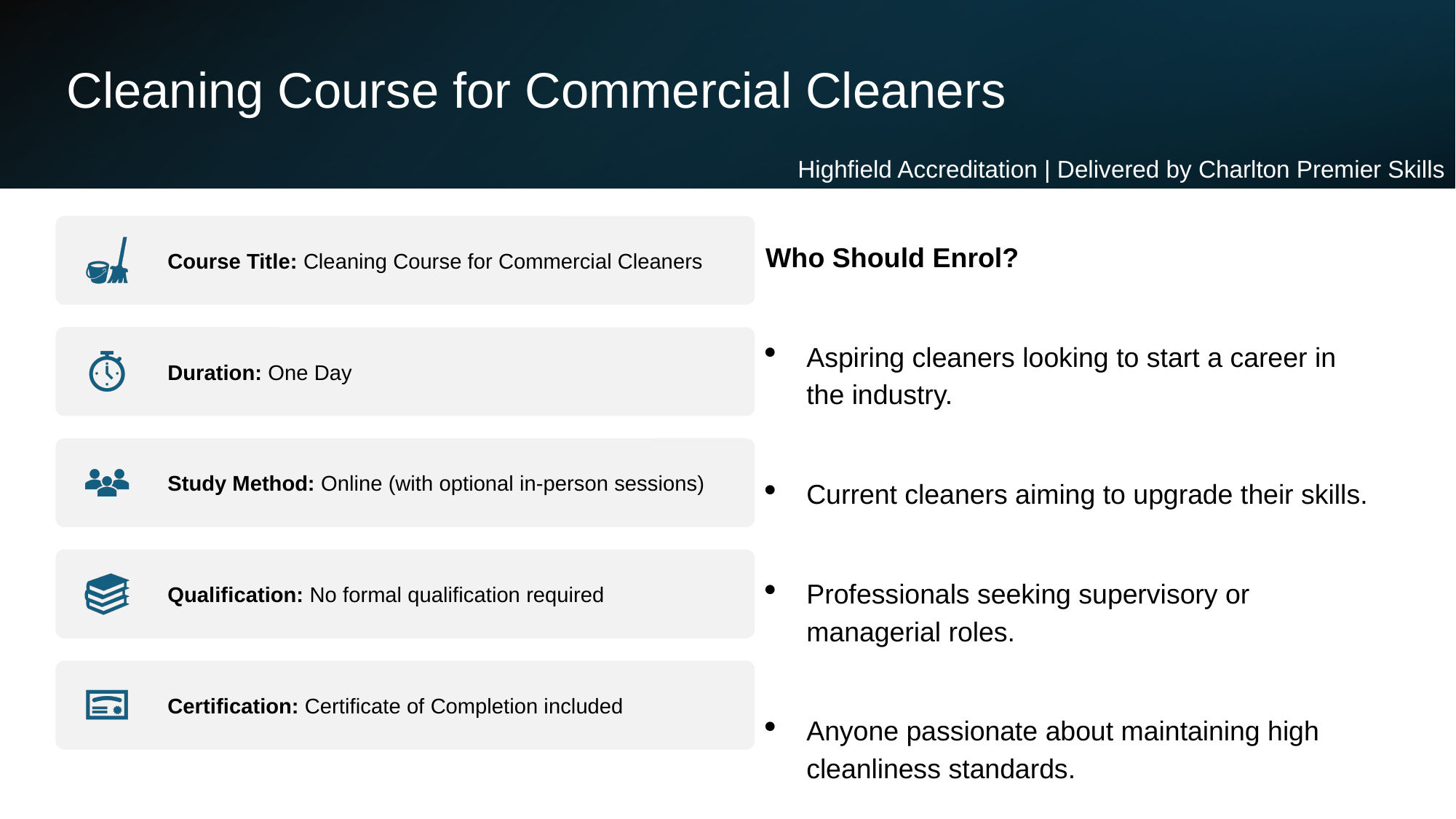

# Cleaning Course for Commercial Cleaners
Highfield Accreditation | Delivered by Charlton Premier Skills
Course Title: Cleaning Course for Commercial Cleaners
Duration: One Day
Study Method: Online (with optional in-person sessions)
Qualification: No formal qualification required
Certification: Certificate of Completion included
Who Should Enrol?

Aspiring cleaners looking to start a career in the industry.

Current cleaners aiming to upgrade their skills.

Professionals seeking supervisory or managerial roles.

Anyone passionate about maintaining high cleanliness standards.